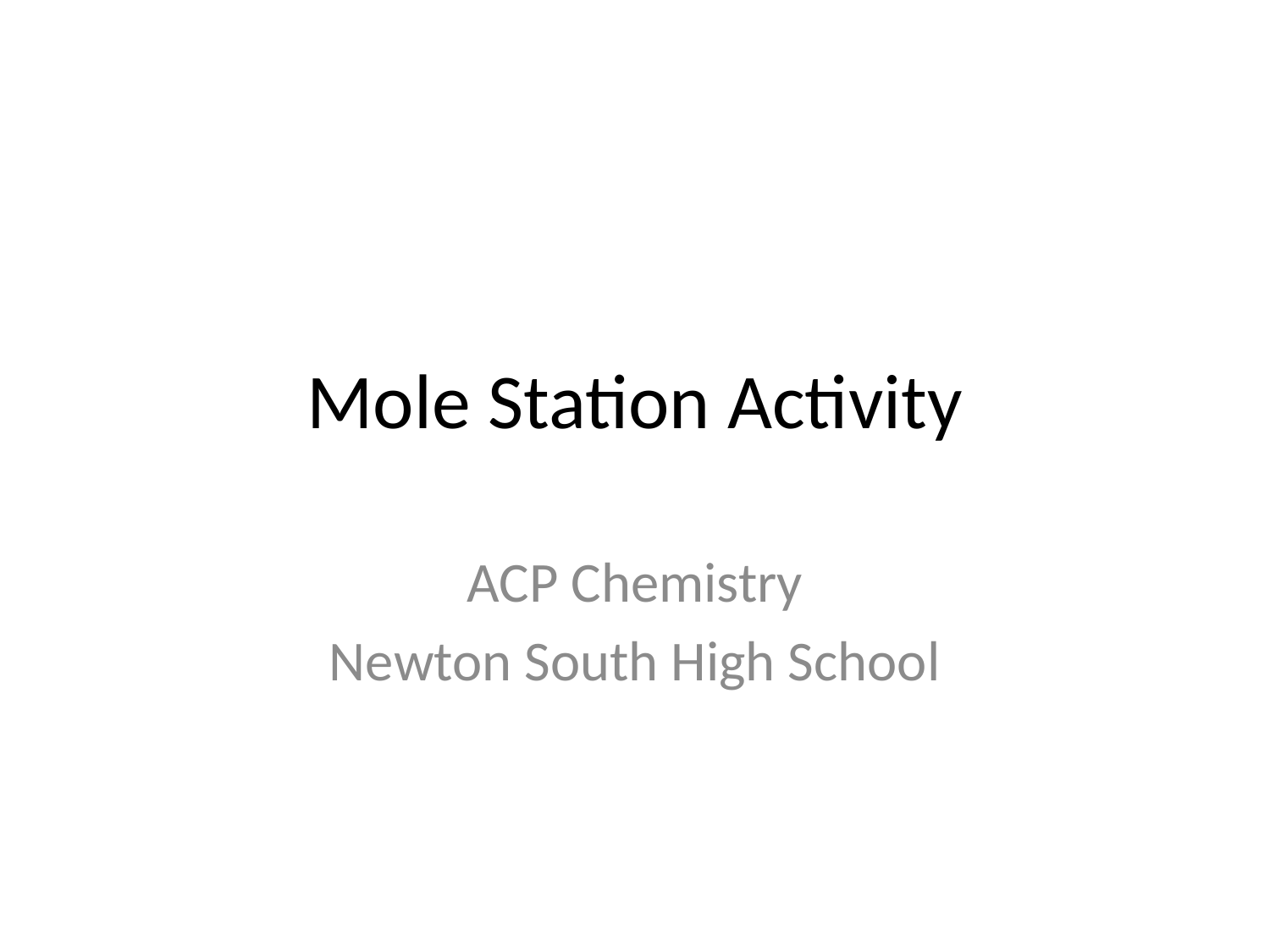

# Mole Station Activity
ACP Chemistry
Newton South High School